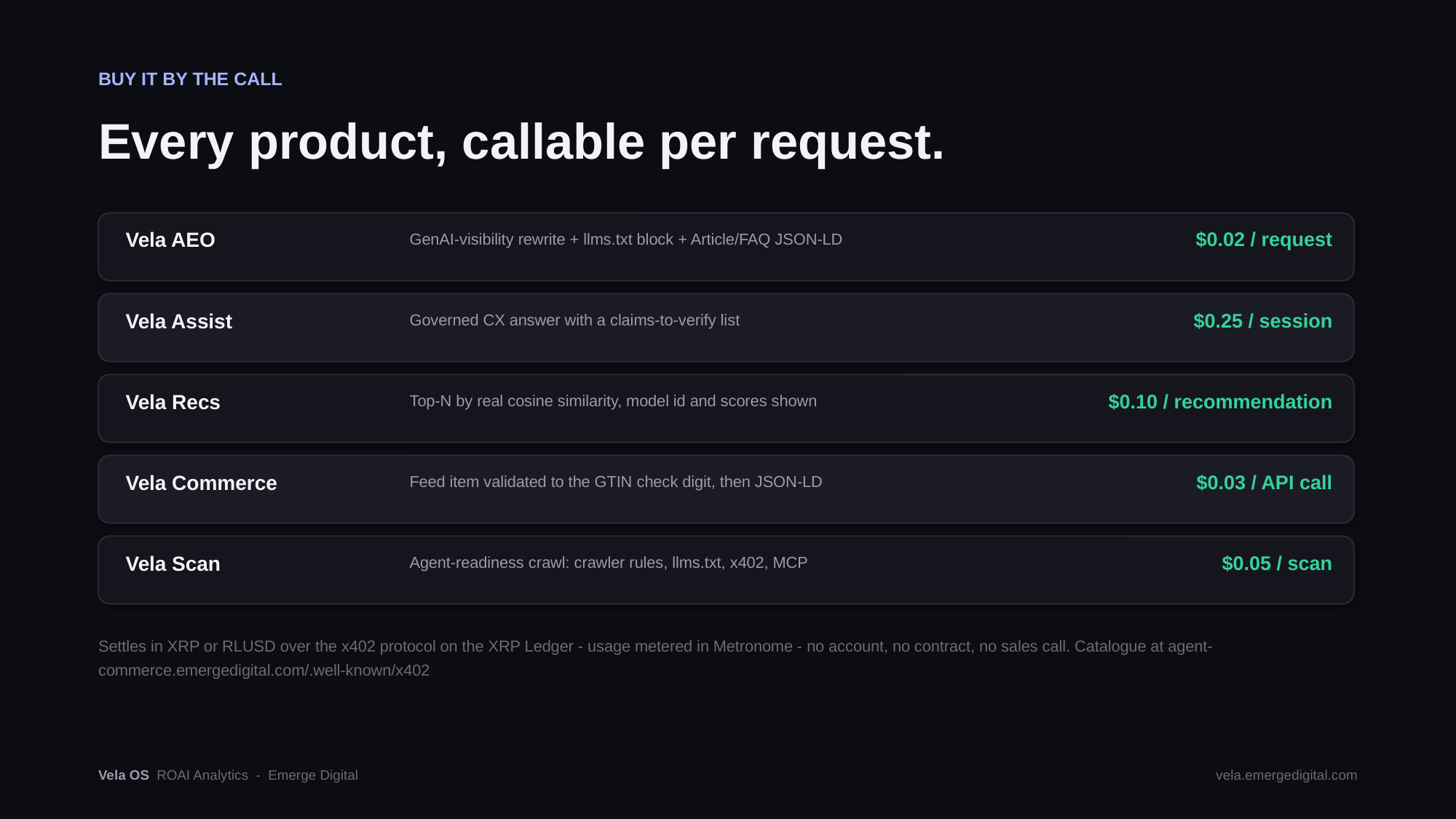

BUY IT BY THE CALL
Every product, callable per request.

Vela AEO
$0.02 / request
GenAI-visibility rewrite + llms.txt block + Article/FAQ JSON-LD

Vela Assist
$0.25 / session
Governed CX answer with a claims-to-verify list

Vela Recs
$0.10 / recommendation
Top-N by real cosine similarity, model id and scores shown

Vela Commerce
$0.03 / API call
Feed item validated to the GTIN check digit, then JSON-LD

Vela Scan
$0.05 / scan
Agent-readiness crawl: crawler rules, llms.txt, x402, MCP
Settles in XRP or RLUSD over the x402 protocol on the XRP Ledger - usage metered in Metronome - no account, no contract, no sales call. Catalogue at agent-commerce.emergedigital.com/.well-known/x402
Vela OS  ROAI Analytics  -  Emerge Digital
vela.emergedigital.com